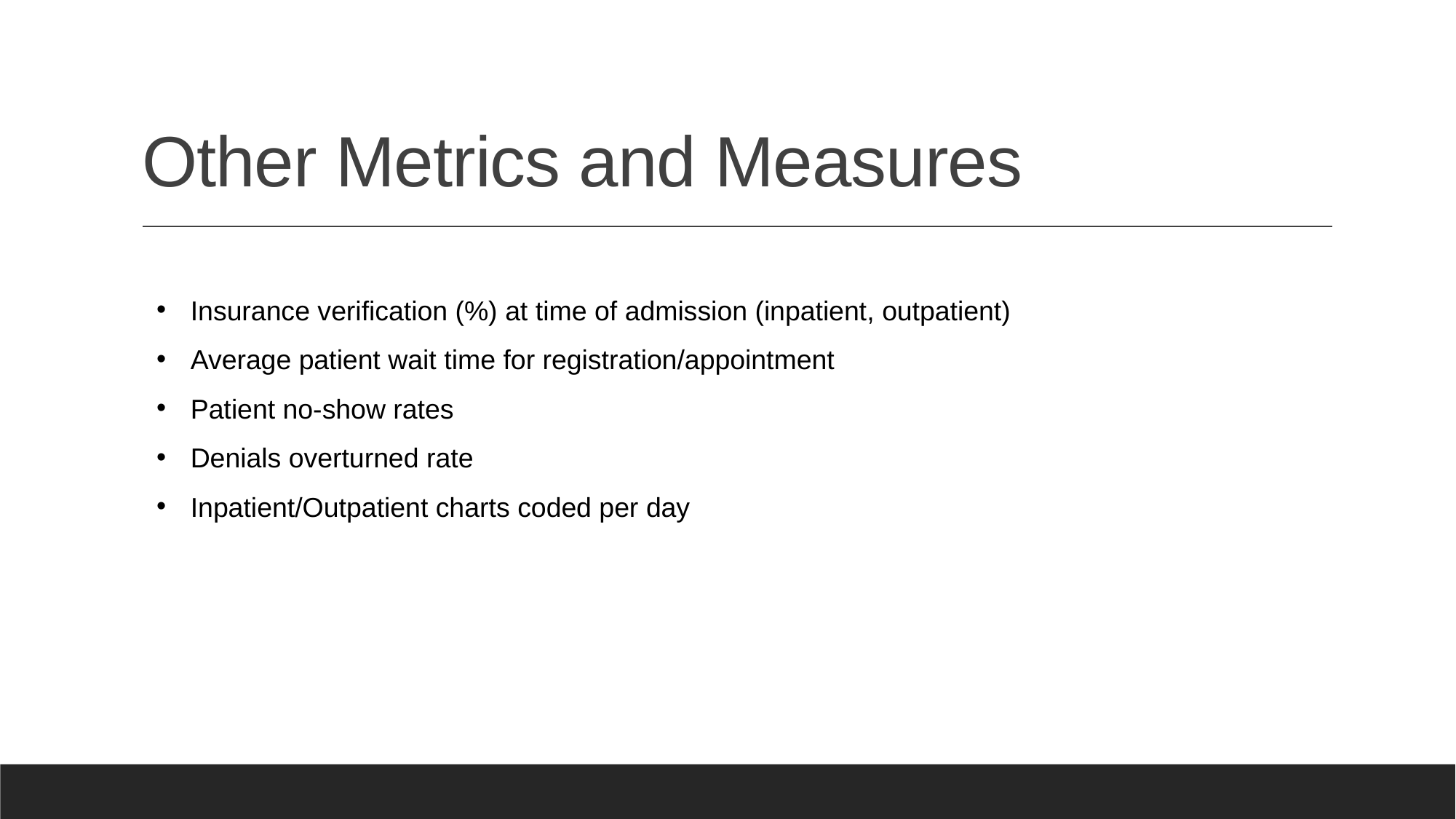

# Other Metrics and Measures
Insurance verification (%) at time of admission (inpatient, outpatient)
Average patient wait time for registration/appointment
Patient no-show rates
Denials overturned rate
Inpatient/Outpatient charts coded per day